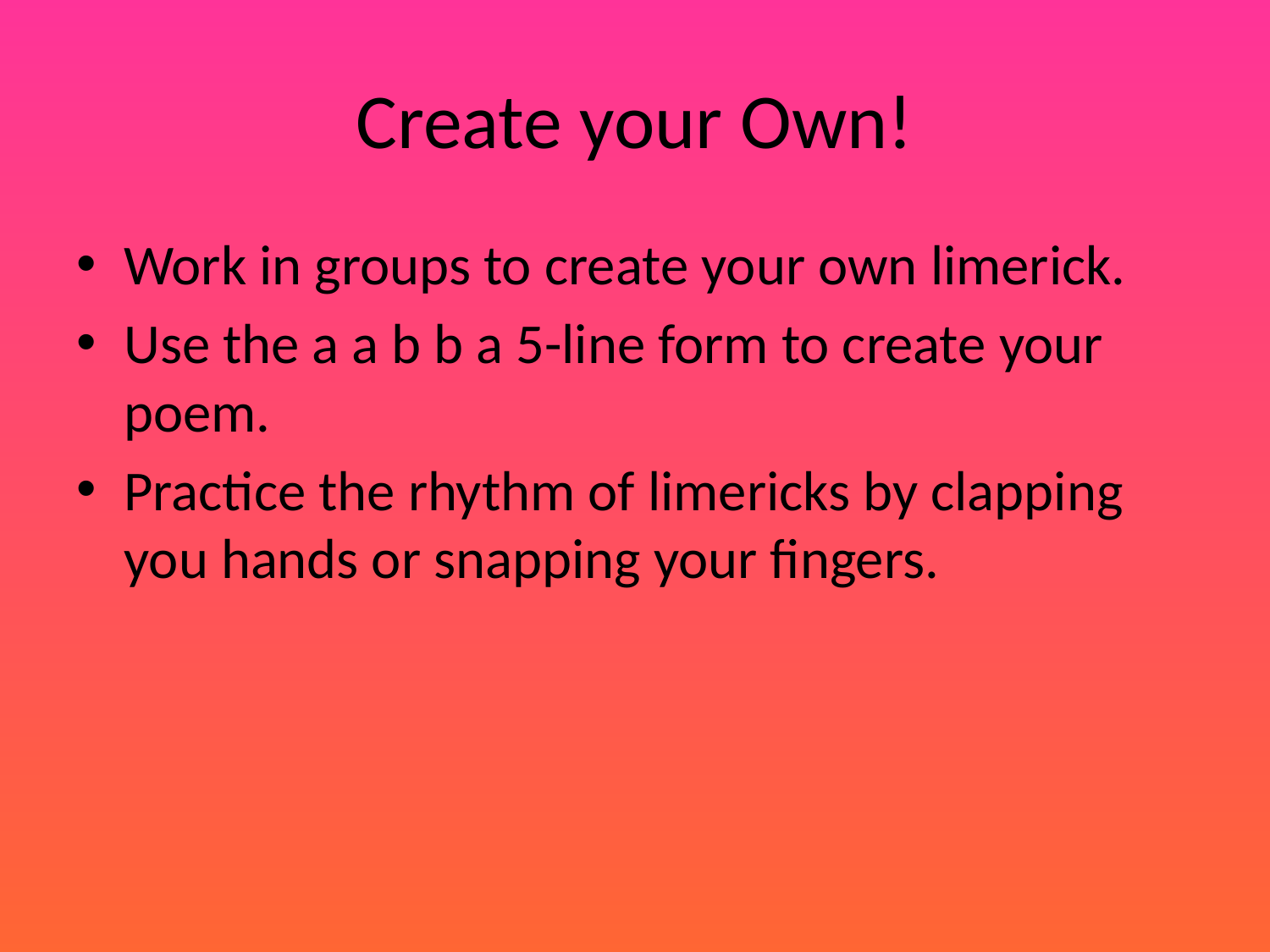

# Create your Own!
Work in groups to create your own limerick.
Use the a a b b a 5-line form to create your poem.
Practice the rhythm of limericks by clapping you hands or snapping your fingers.